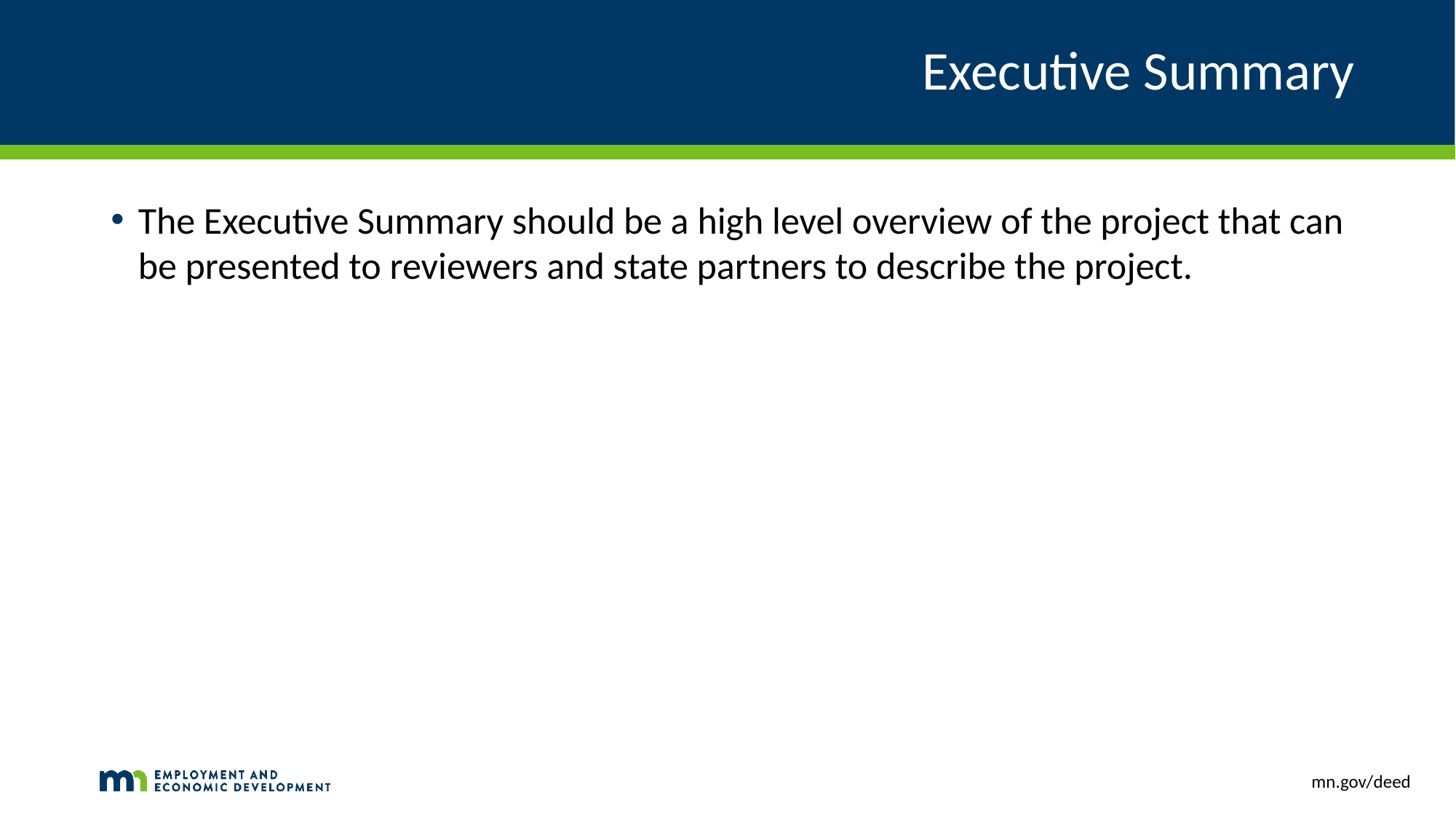

# Executive Summary
The Executive Summary should be a high level overview of the project that can be presented to reviewers and state partners to describe the project.
mn.gov/deed